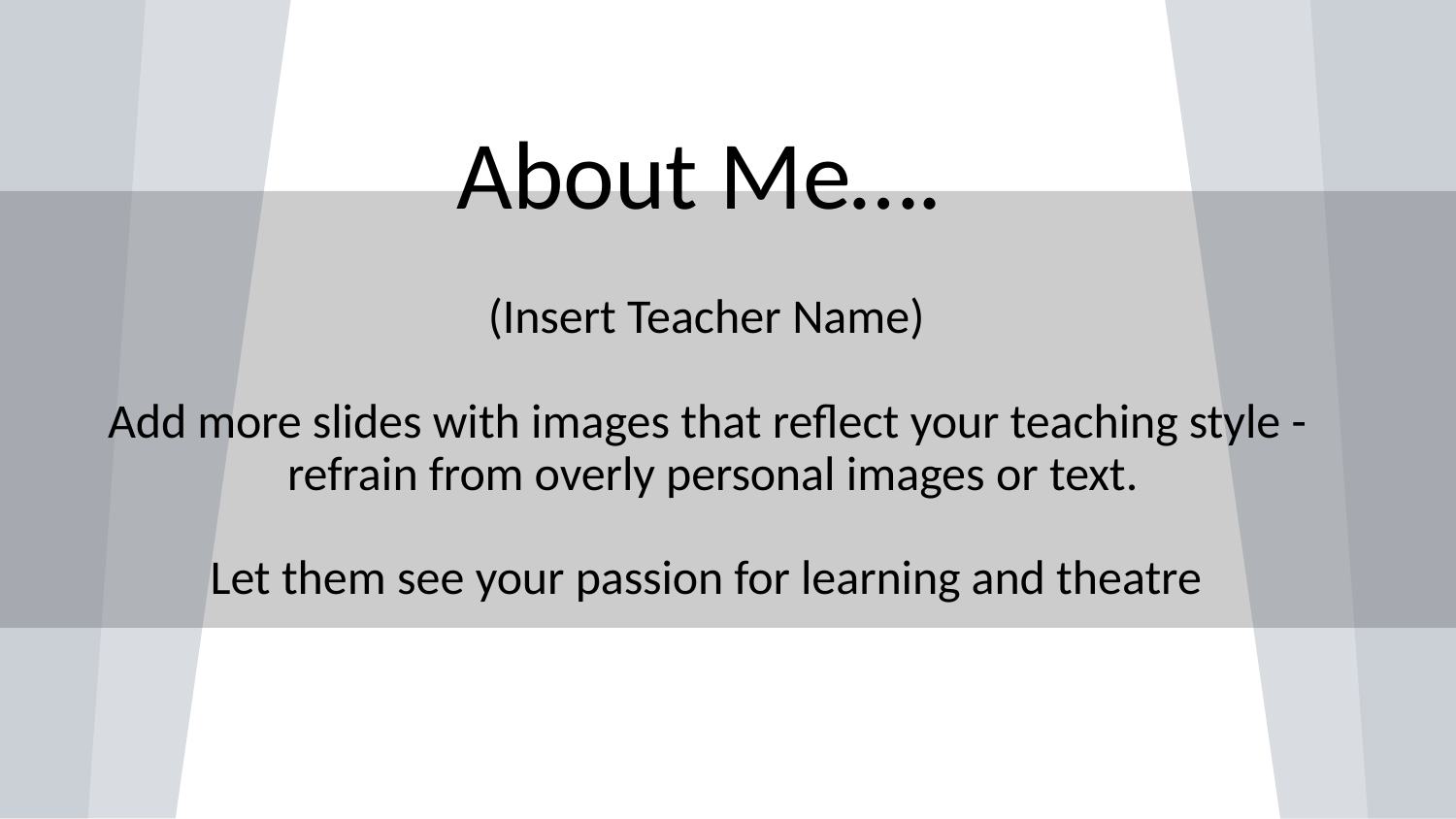

# About Me….

(Insert Teacher Name)

Add more slides with images that reflect your teaching style -  refrain from overly personal images or text.

Let them see your passion for learning and theatre